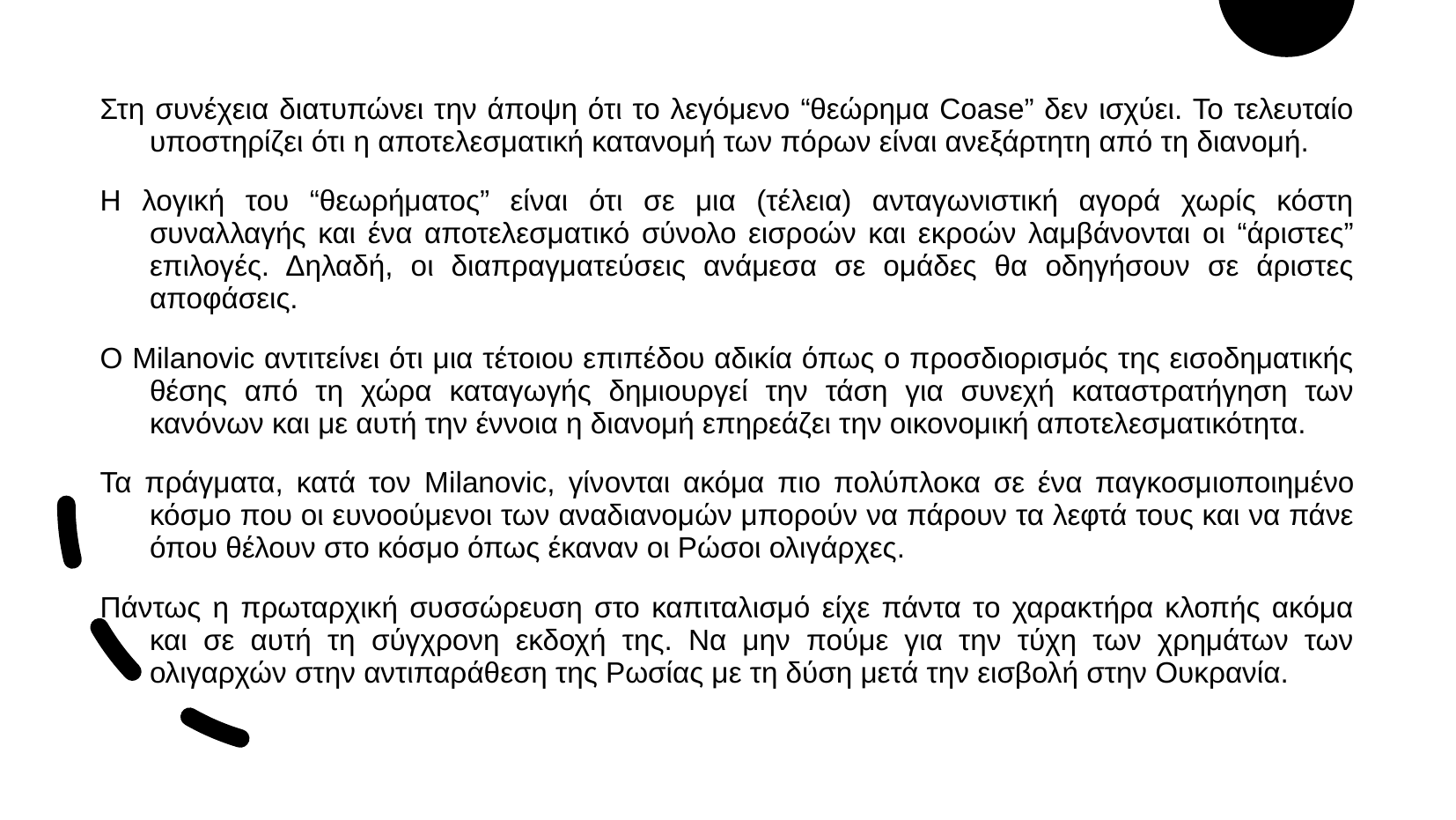

# Στη συνέχεια διατυπώνει την άποψη ότι το λεγόμενο “θεώρημα Coase” δεν ισχύει. Το τελευταίο υποστηρίζει ότι η αποτελεσματική κατανομή των πόρων είναι ανεξάρτητη από τη διανομή.
Η λογική του “θεωρήματος” είναι ότι σε μια (τέλεια) ανταγωνιστική αγορά χωρίς κόστη συναλλαγής και ένα αποτελεσματικό σύνολο εισροών και εκροών λαμβάνονται οι “άριστες” επιλογές. Δηλαδή, οι διαπραγματεύσεις ανάμεσα σε ομάδες θα οδηγήσουν σε άριστες αποφάσεις.
Ο Milanovic αντιτείνει ότι μια τέτοιου επιπέδου αδικία όπως ο προσδιορισμός της εισοδηματικής θέσης από τη χώρα καταγωγής δημιουργεί την τάση για συνεχή καταστρατήγηση των κανόνων και με αυτή την έννοια η διανομή επηρεάζει την οικονομική αποτελεσματικότητα.
Τα πράγματα, κατά τον Milanovic, γίνονται ακόμα πιο πολύπλοκα σε ένα παγκοσμιοποιημένο κόσμο που οι ευνοούμενοι των αναδιανομών μπορούν να πάρουν τα λεφτά τους και να πάνε όπου θέλουν στο κόσμο όπως έκαναν οι Ρώσοι ολιγάρχες.
Πάντως η πρωταρχική συσσώρευση στο καπιταλισμό είχε πάντα το χαρακτήρα κλοπής ακόμα και σε αυτή τη σύγχρονη εκδοχή της. Να μην πούμε για την τύχη των χρημάτων των ολιγαρχών στην αντιπαράθεση της Ρωσίας με τη δύση μετά την εισβολή στην Ουκρανία.